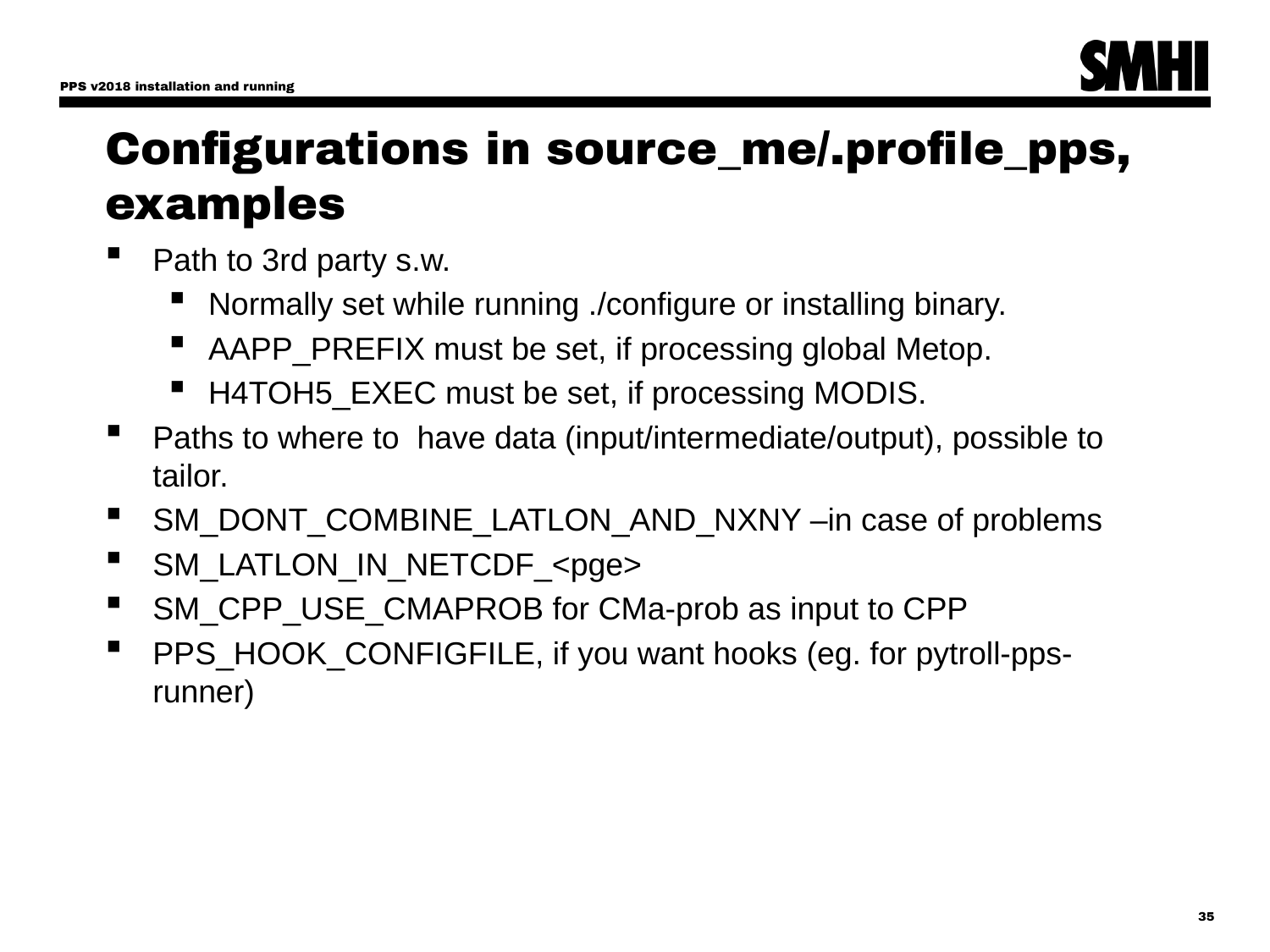

PPS v2018 installation and running
# Configurations in source_me/.profile_pps, examples
Path to 3rd party s.w.
Normally set while running ./configure or installing binary.
AAPP_PREFIX must be set, if processing global Metop.
H4TOH5_EXEC must be set, if processing MODIS.
Paths to where to  have data (input/intermediate/output), possible to tailor.
SM_DONT_COMBINE_LATLON_AND_NXNY –in case of problems
SM_LATLON_IN_NETCDF_<pge>
SM_CPP_USE_CMAPROB for CMa-prob as input to CPP
PPS_HOOK_CONFIGFILE, if you want hooks (eg. for pytroll-pps-runner)

35